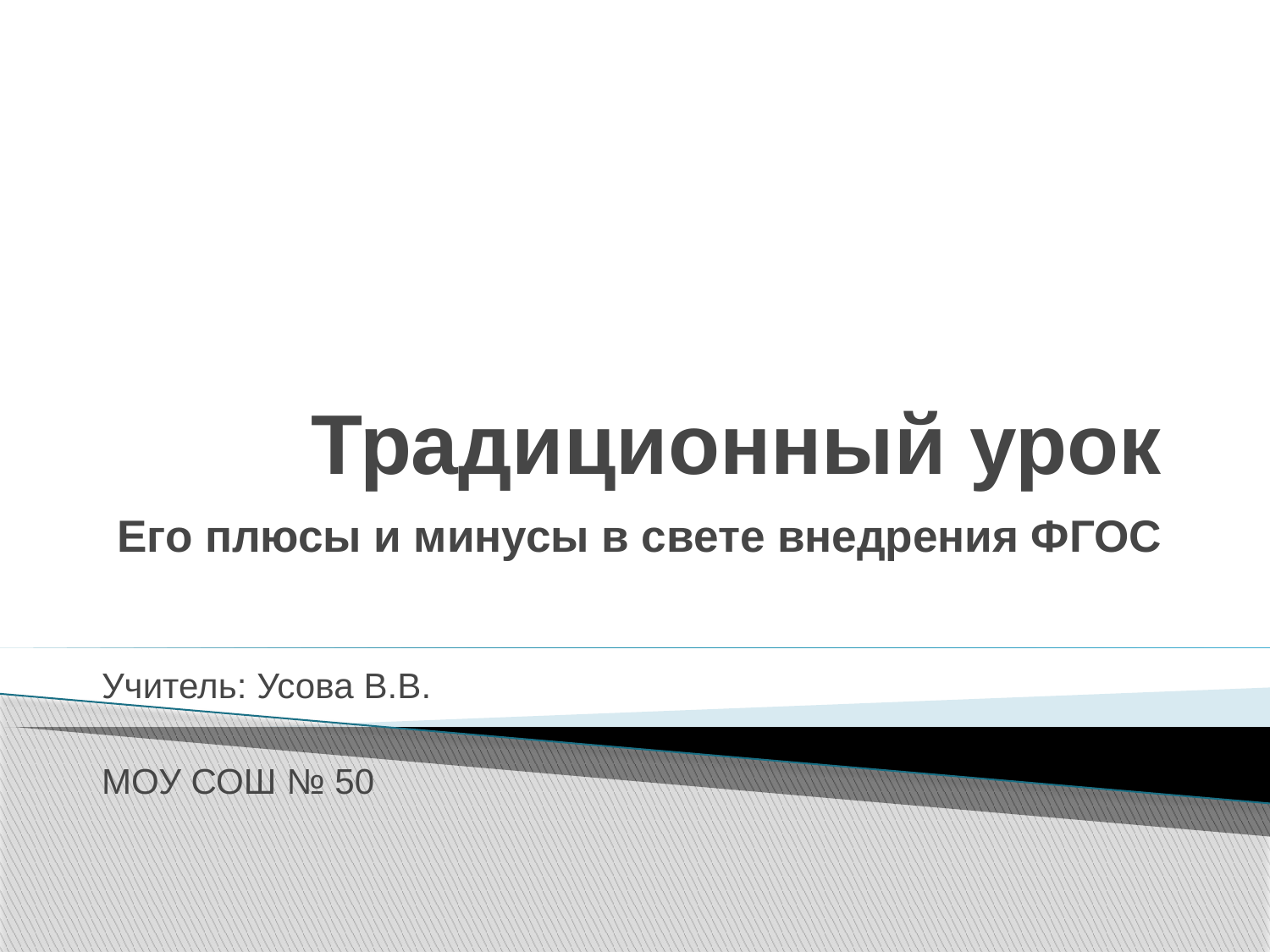

# Традиционный урок
Его плюсы и минусы в свете внедрения ФГОС

Учитель: Усова В.В.

МОУ СОШ № 50